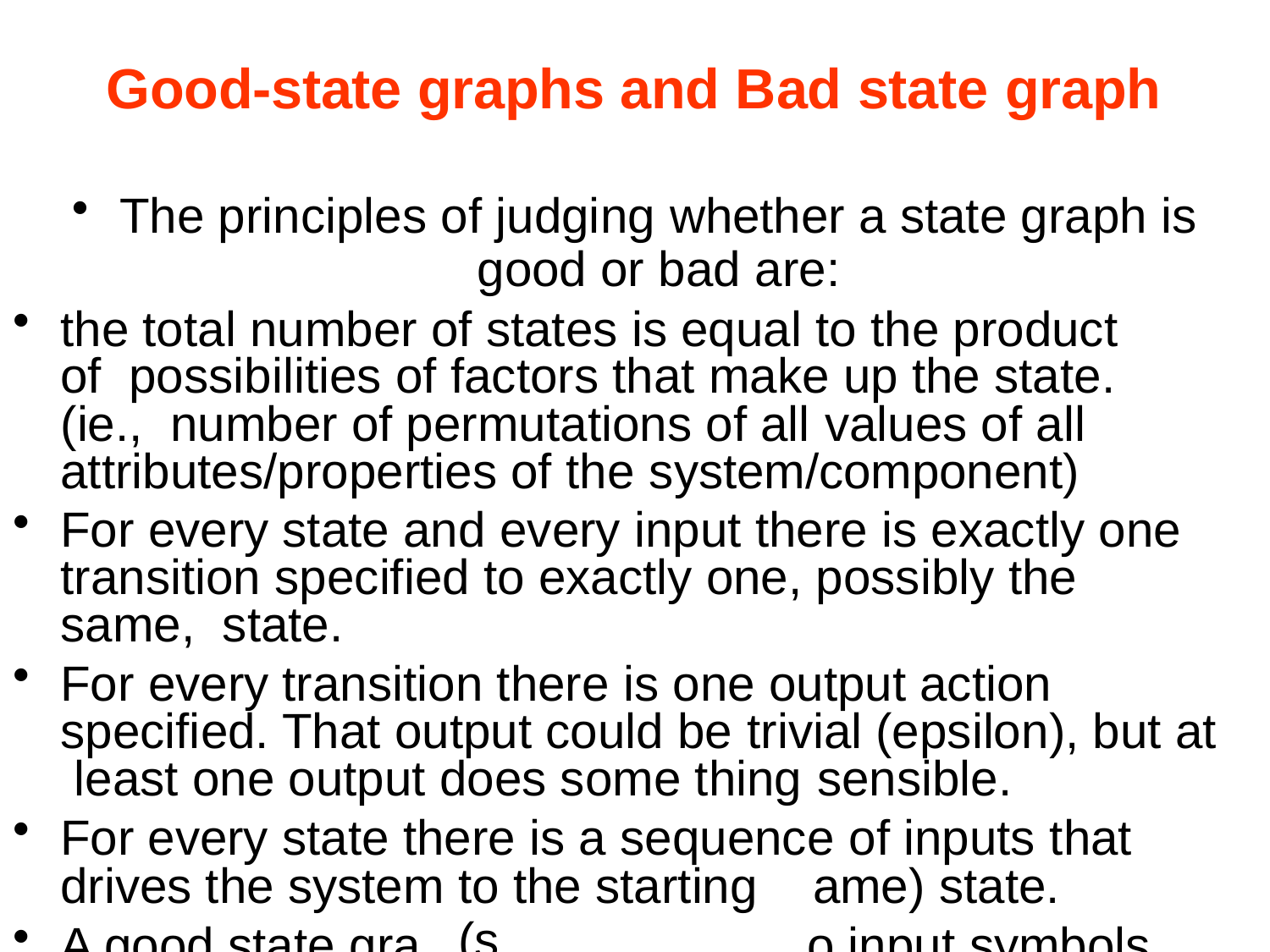

# Good-state graphs and Bad state graph
The principles of judging whether a state graph is
good or bad are:
the total number of states is equal to the product of  possibilities of factors that make up the state. (ie.,  number of permutations of all values of all  attributes/properties of the system/component)
For every state and every input there is exactly one  transition specified to exactly one, possibly the same,  state.
For every transition there is one output action  specified. That output could be trivial (epsilon), but at  least one output does some thing sensible.
For every state there is a sequence of inputs that
drives the system
A good state gra
ame) state.
o input symbols.
to the starting (s
ph has at least tw